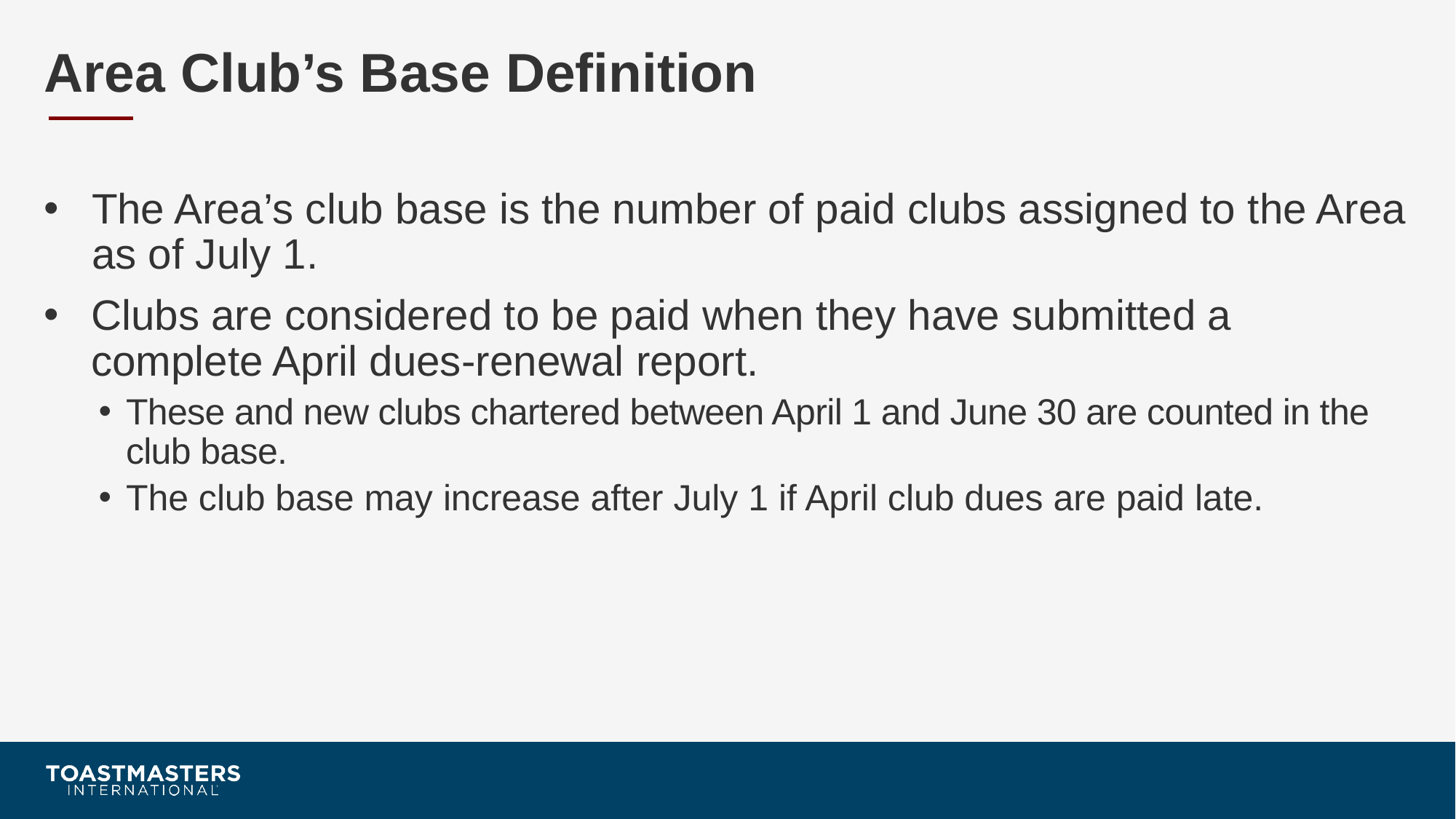

# Area Club’s Base Definition
The Area’s club base is the number of paid clubs assigned to the Area as of July 1.
Clubs are considered to be paid when they have submitted a complete April dues-renewal report.
These and new clubs chartered between April 1 and June 30 are counted in the club base.
The club base may increase after July 1 if April club dues are paid late.